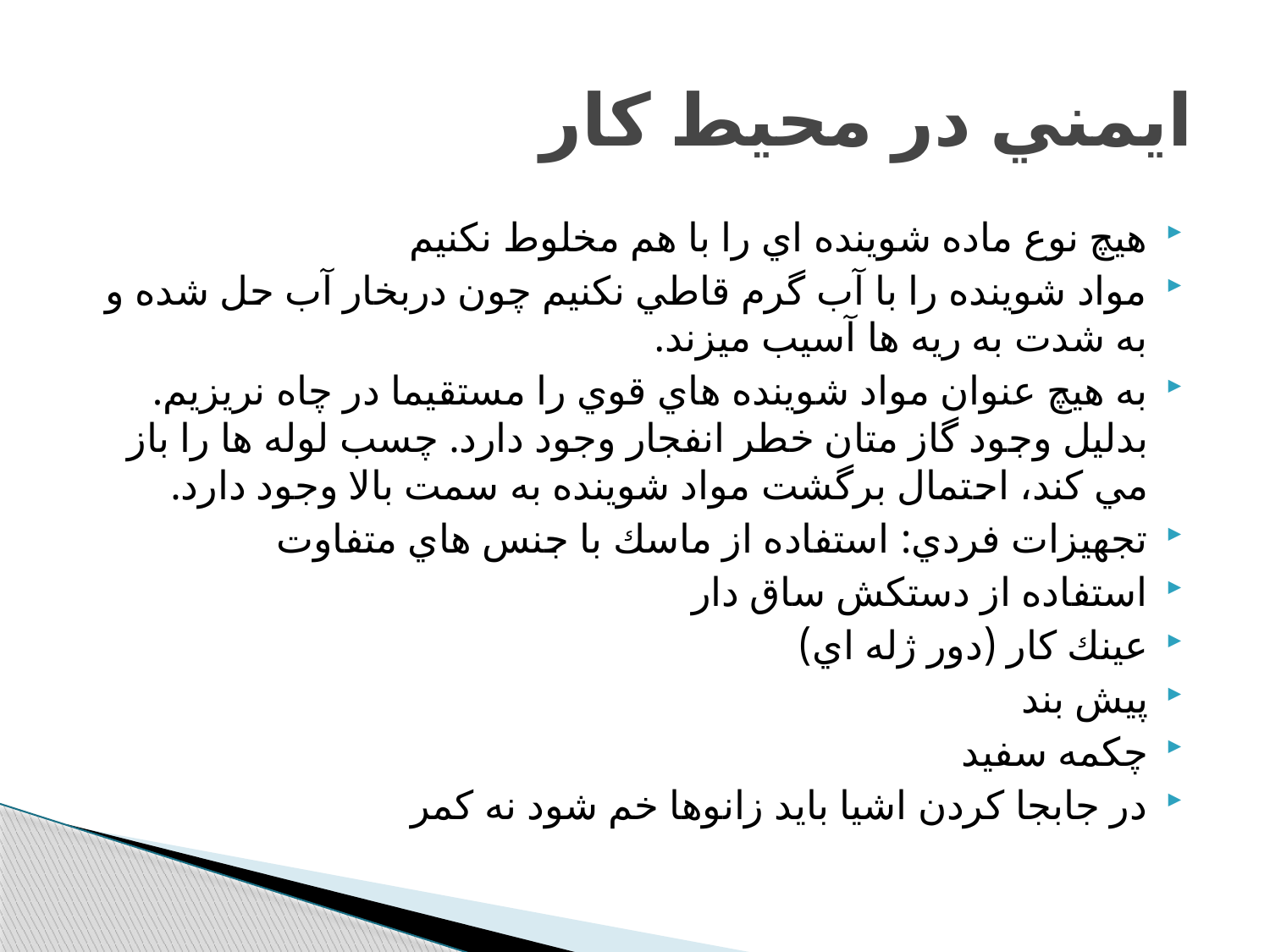

# ايمني در محيط كار
هيچ نوع ماده شوينده اي را با هم مخلوط نكنيم
مواد شوينده را با آب گرم قاطي نكنيم چون دربخار آب حل شده و به شدت به ريه ها آسيب ميزند.
به هيچ عنوان مواد شوينده هاي قوي را مستقيما در چاه نريزيم. بدليل وجود گاز متان خطر انفجار وجود دارد. چسب لوله ها را باز مي كند، احتمال برگشت مواد شوينده به سمت بالا وجود دارد.
تجهيزات فردي: استفاده از ماسك با جنس هاي متفاوت
استفاده از دستكش ساق دار
عينك كار (دور ژله اي)
پيش بند
چكمه سفيد
در جابجا كردن اشيا بايد زانوها خم شود نه كمر